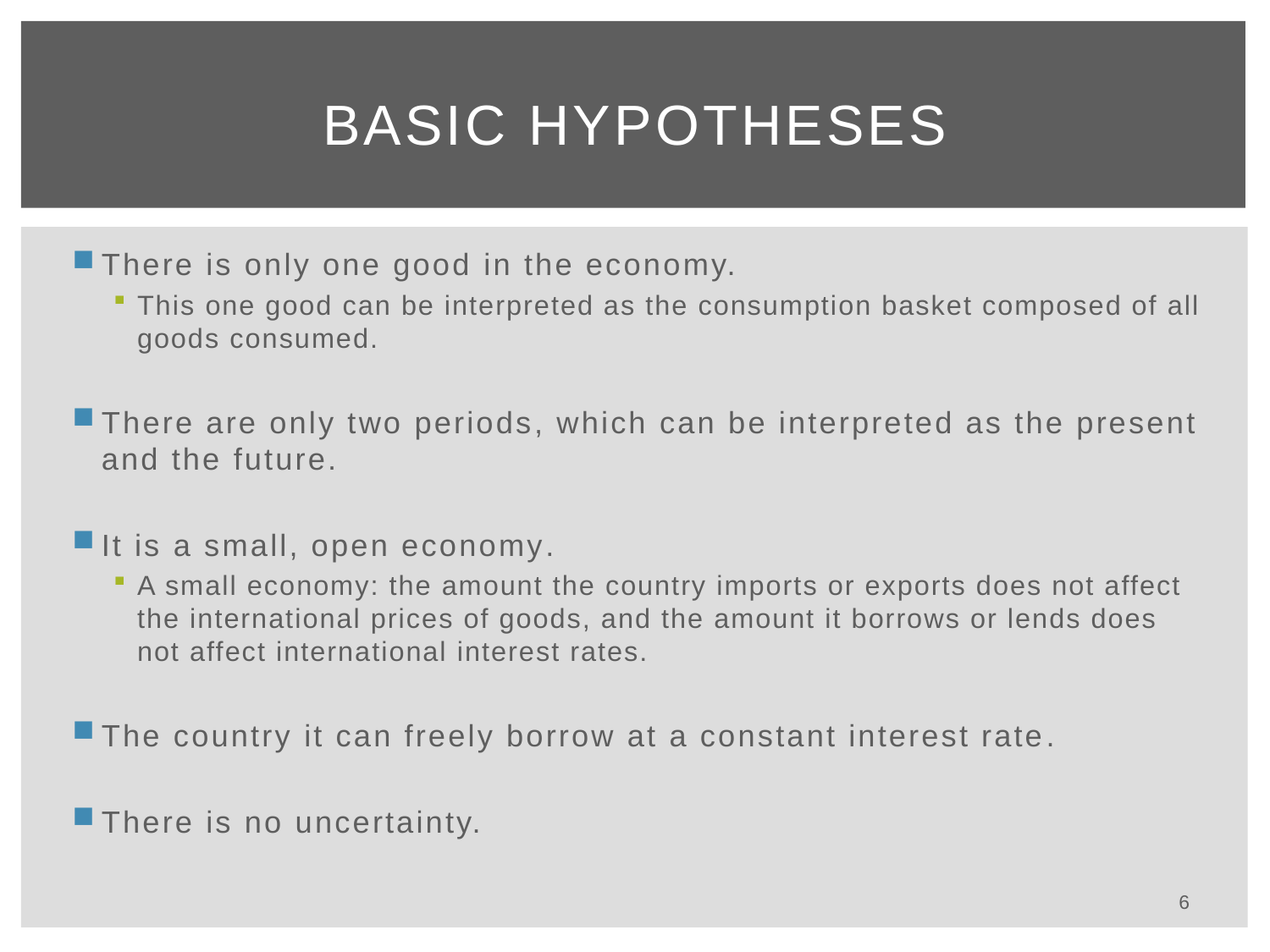

# Basic Hypotheses
There is only one good in the economy.
This one good can be interpreted as the consumption basket composed of all goods consumed.

There are only two periods, which can be interpreted as the present and the future.

It is a small, open economy.
A small economy: the amount the country imports or exports does not affect the international prices of goods, and the amount it borrows or lends does not affect international interest rates.

The country it can freely borrow at a constant interest rate.

There is no uncertainty.
6